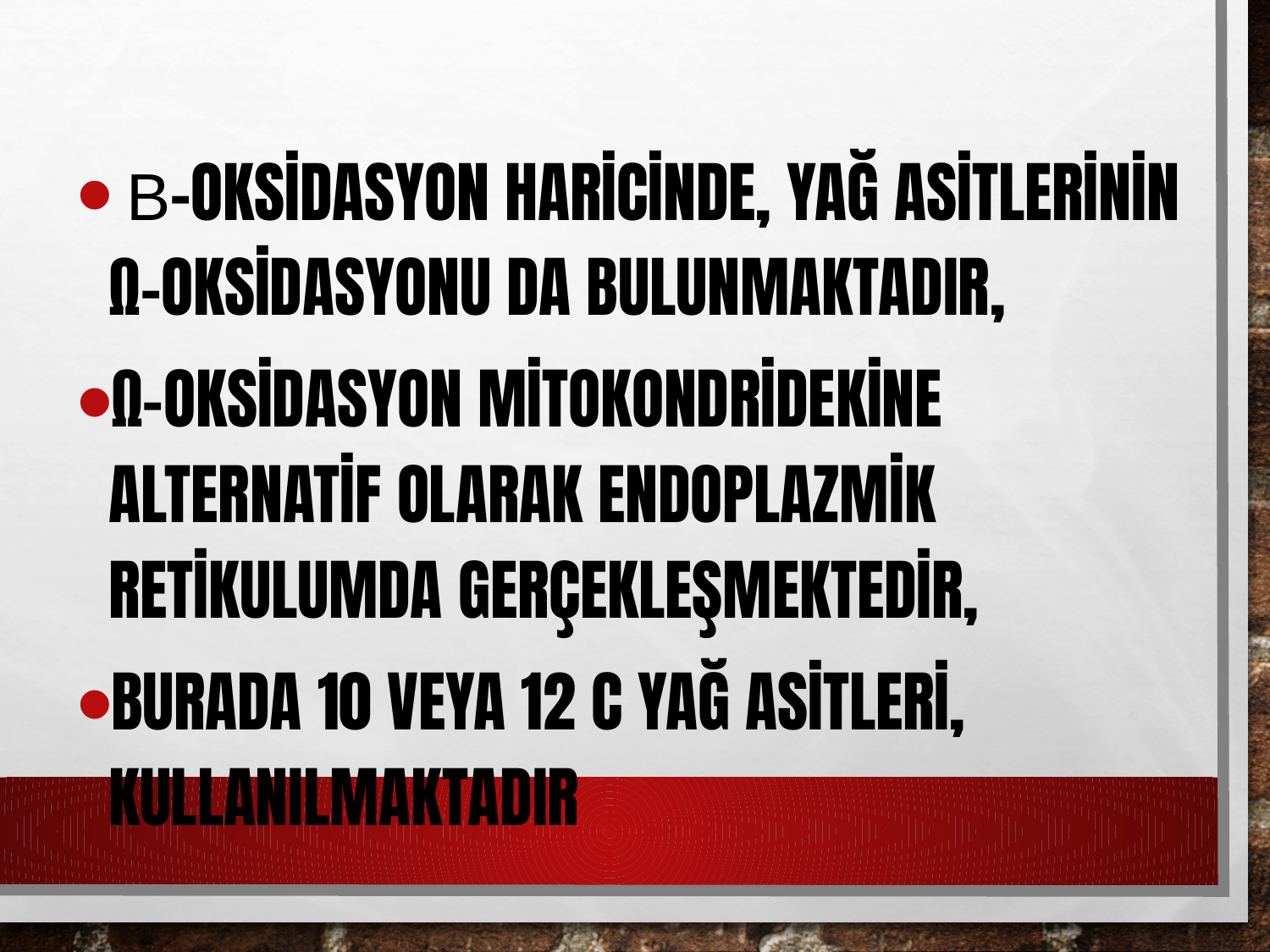

β-oksidasyon haricinde, yağ asitlerinin Ω-oksidasyonu da bulunmaktadır,
Ω-oksidasyon mitokondridekine alternatif olarak endoplazmik retikulumda gerçekleşmektedir,
Burada 10 veya 12 C yağ asitleri, kullanılmaktadır